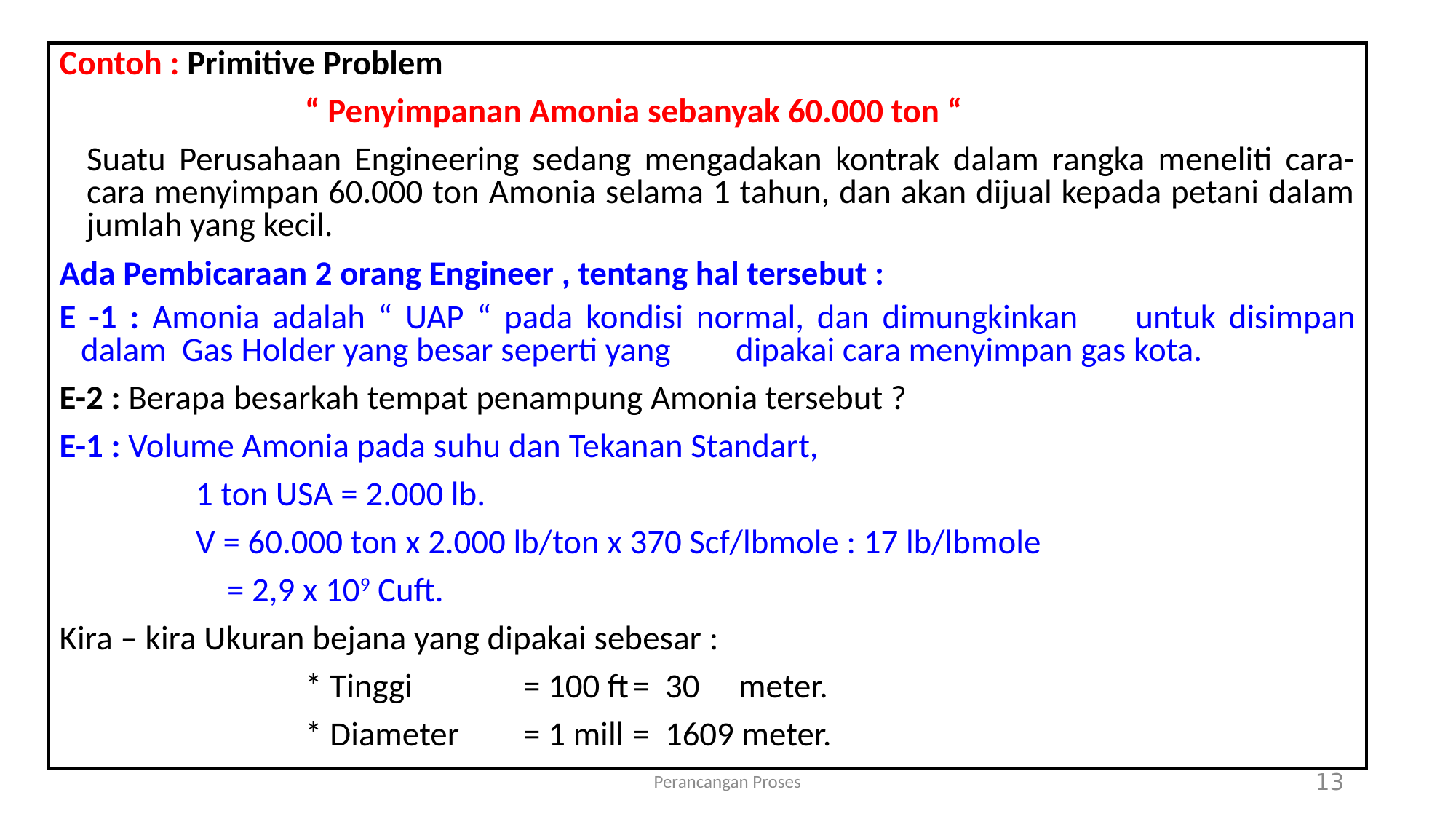

Contoh : Primitive Problem
			“ Penyimpanan Amonia sebanyak 60.000 ton “
	Suatu Perusahaan Engineering sedang mengadakan kontrak dalam rangka meneliti cara-cara menyimpan 60.000 ton Amonia selama 1 tahun, dan akan dijual kepada petani dalam jumlah yang kecil.
Ada Pembicaraan 2 orang Engineer , tentang hal tersebut :
E -1 : Amonia adalah “ UAP “ pada kondisi normal, dan dimungkinkan  	untuk disimpan dalam  Gas Holder yang besar seperti yang 	dipakai cara menyimpan gas kota.
E-2 : Berapa besarkah tempat penampung Amonia tersebut ?
E-1 : Volume Amonia pada suhu dan Tekanan Standart,
		1 ton USA = 2.000 lb.
		V = 60.000 ton x 2.000 lb/ton x 370 Scf/lbmole : 17 lb/lbmole
		    = 2,9 x 109 Cuft.
Kira – kira Ukuran bejana yang dipakai sebesar :
			* Tinggi 	= 100 ft	=  30     meter.
			* Diameter	= 1 mill	=  1609 meter.

Perancangan Proses
13